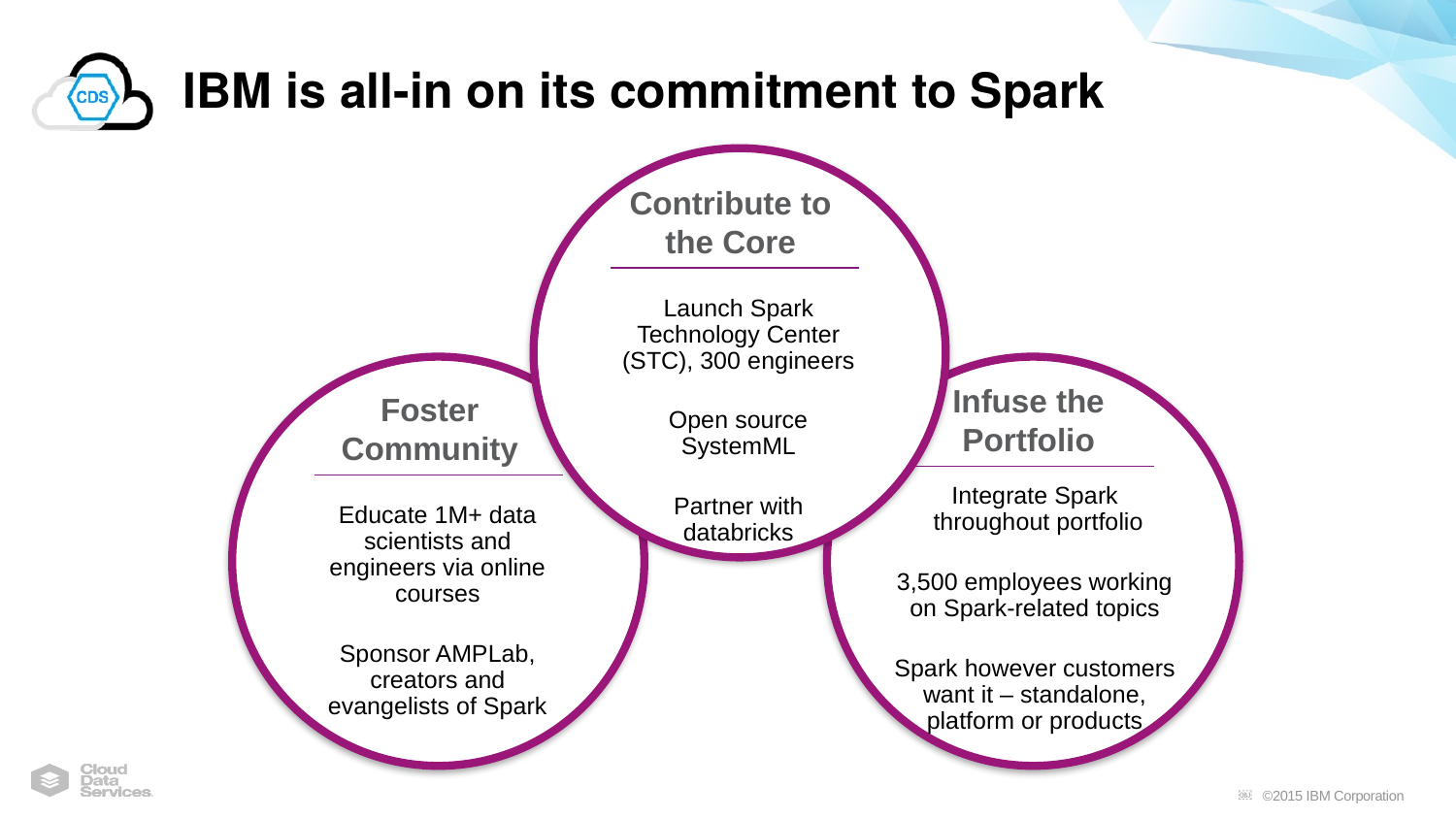

# IBM is all-in on its commitment to Spark

Contribute to the Core
Launch Spark Technology Center (STC), 300 engineers
Open source SystemML
Partner with databricks

Infuse the Portfolio
Foster Community
Integrate Spark
 throughout portfolio
3,500 employees working on Spark-related topics
Spark however customers want it – standalone, platform or products
Educate 1M+ data scientists and engineers via online courses
Sponsor AMPLab, creators and evangelists of Spark